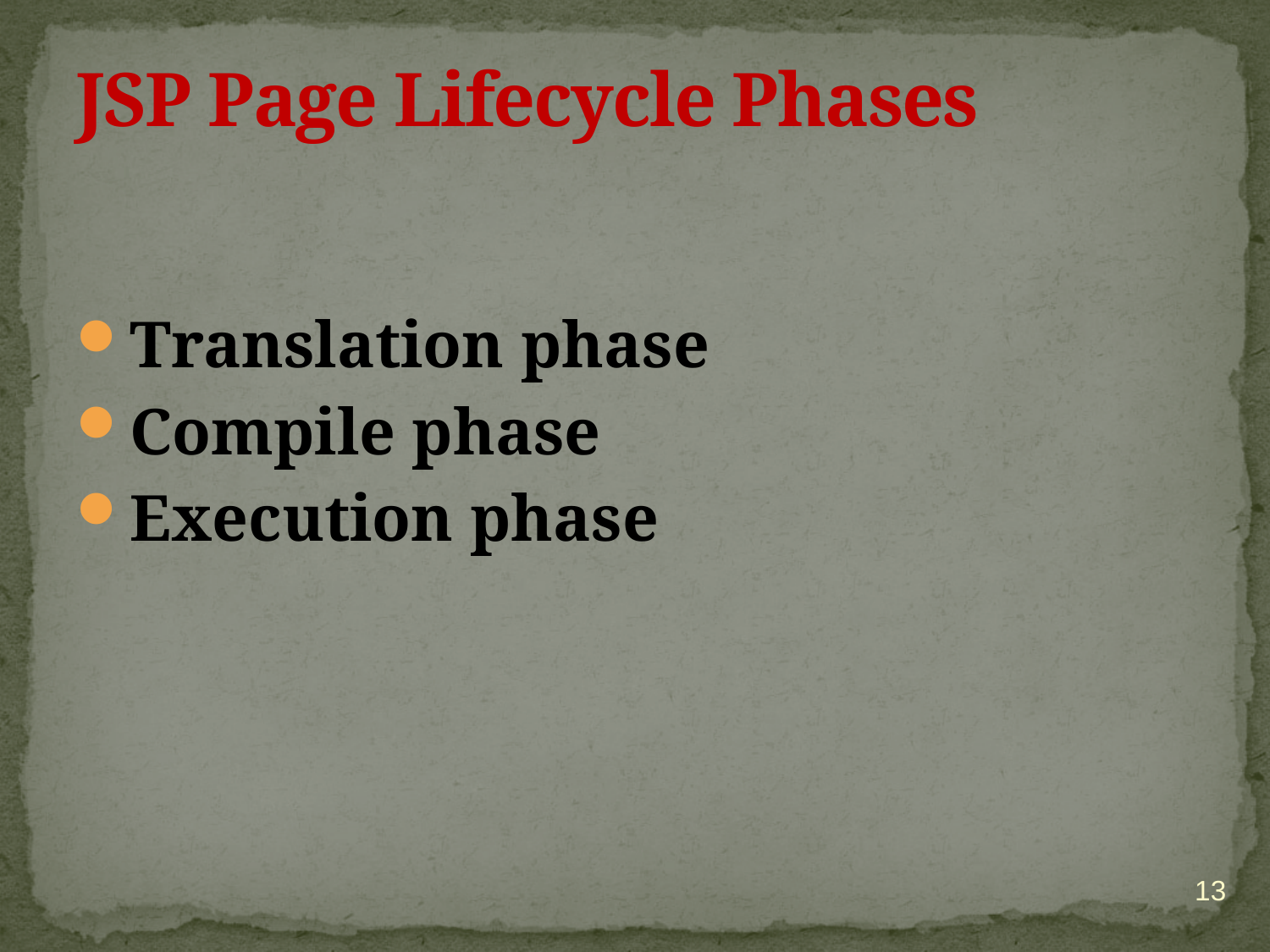

# JSP Page Lifecycle Phases

Translation phase
Compile phase
Execution phase
13